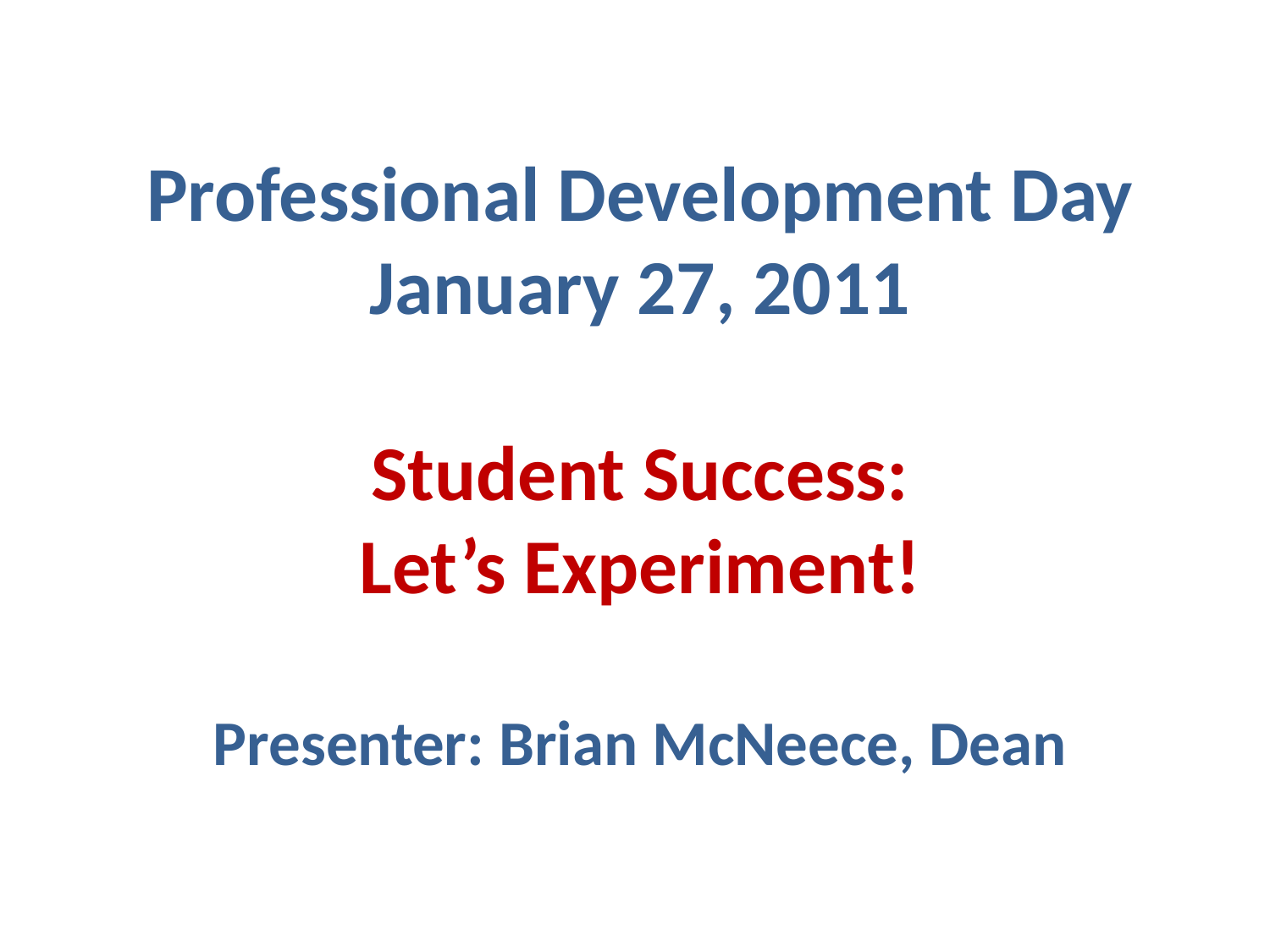

Professional Development Day
January 27, 2011
Student Success:
Let’s Experiment!
Presenter: Brian McNeece, Dean